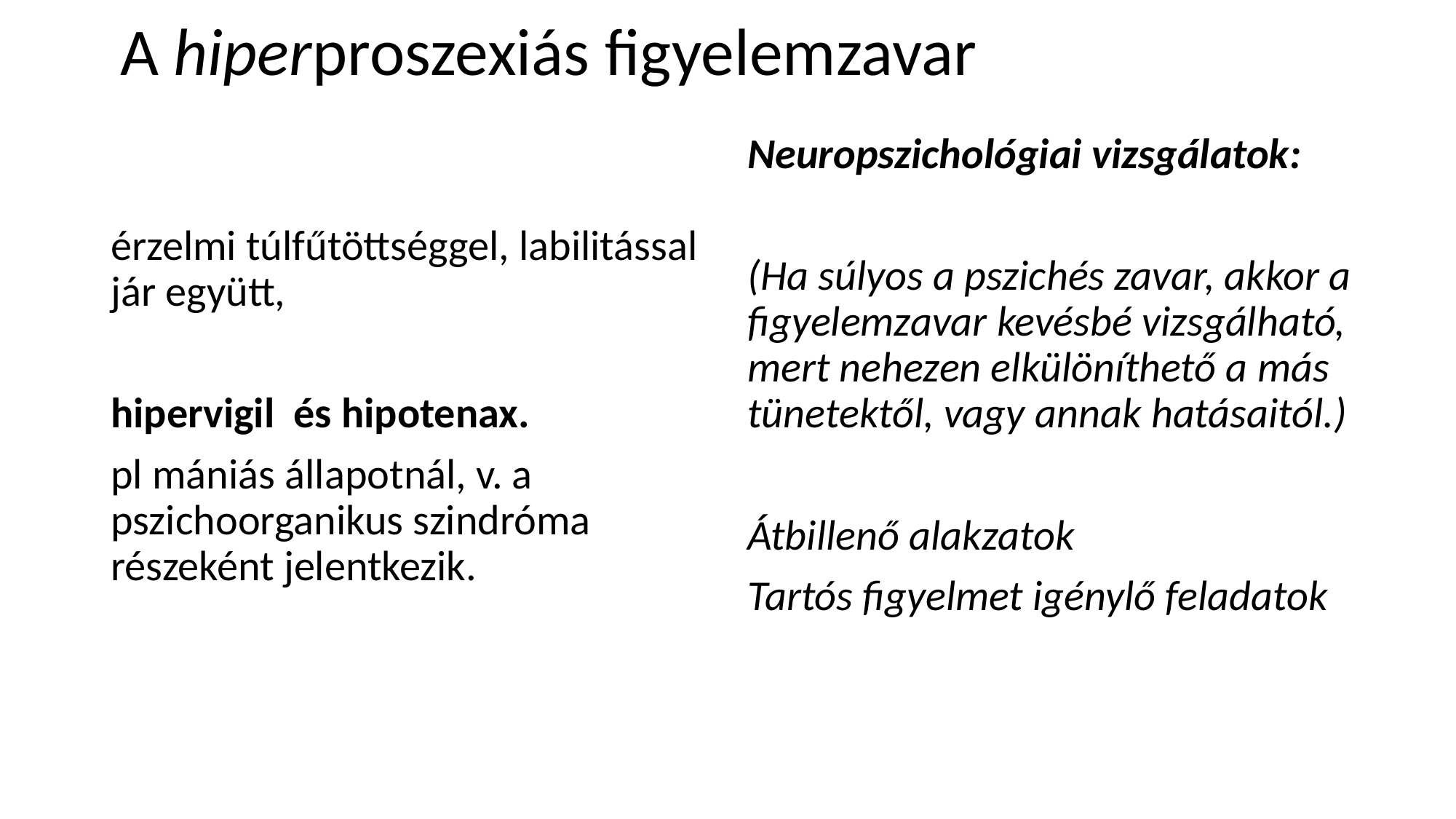

# A hiperproszexiás figyelemzavar
Neuropszichológiai vizsgálatok:

(Ha súlyos a pszichés zavar, akkor a figyelemzavar kevésbé vizsgálható, mert nehezen elkülöníthető a más tünetektől, vagy annak hatásaitól.)

Átbillenő alakzatok
Tartós figyelmet igénylő feladatok
érzelmi túlfűtöttséggel, labilitással jár együtt,

hipervigil  és hipotenax.
pl mániás állapotnál, v. a pszichoorganikus szindróma részeként jelentkezik.